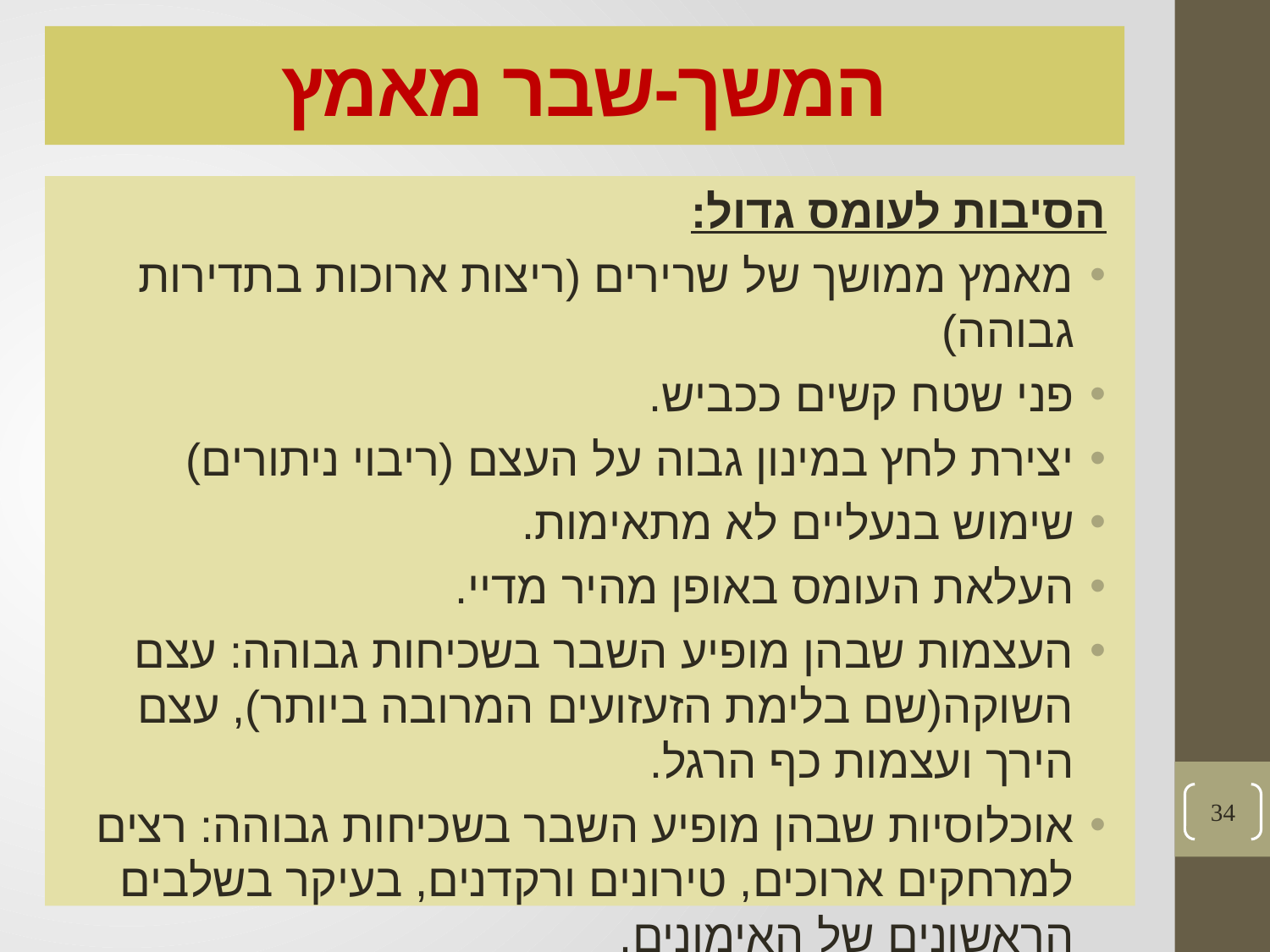

# המשך-שבר מאמץ
הסיבות לעומס גדול:
מאמץ ממושך של שרירים (ריצות ארוכות בתדירות גבוהה)
פני שטח קשים ככביש.
יצירת לחץ במינון גבוה על העצם (ריבוי ניתורים)
שימוש בנעליים לא מתאימות.
העלאת העומס באופן מהיר מדיי.
העצמות שבהן מופיע השבר בשכיחות גבוהה: עצם השוקה(שם בלימת הזעזועים המרובה ביותר), עצם הירך ועצמות כף הרגל.
אוכלוסיות שבהן מופיע השבר בשכיחות גבוהה: רצים למרחקים ארוכים, טירונים ורקדנים, בעיקר בשלבים הראשונים של האימונים.

34